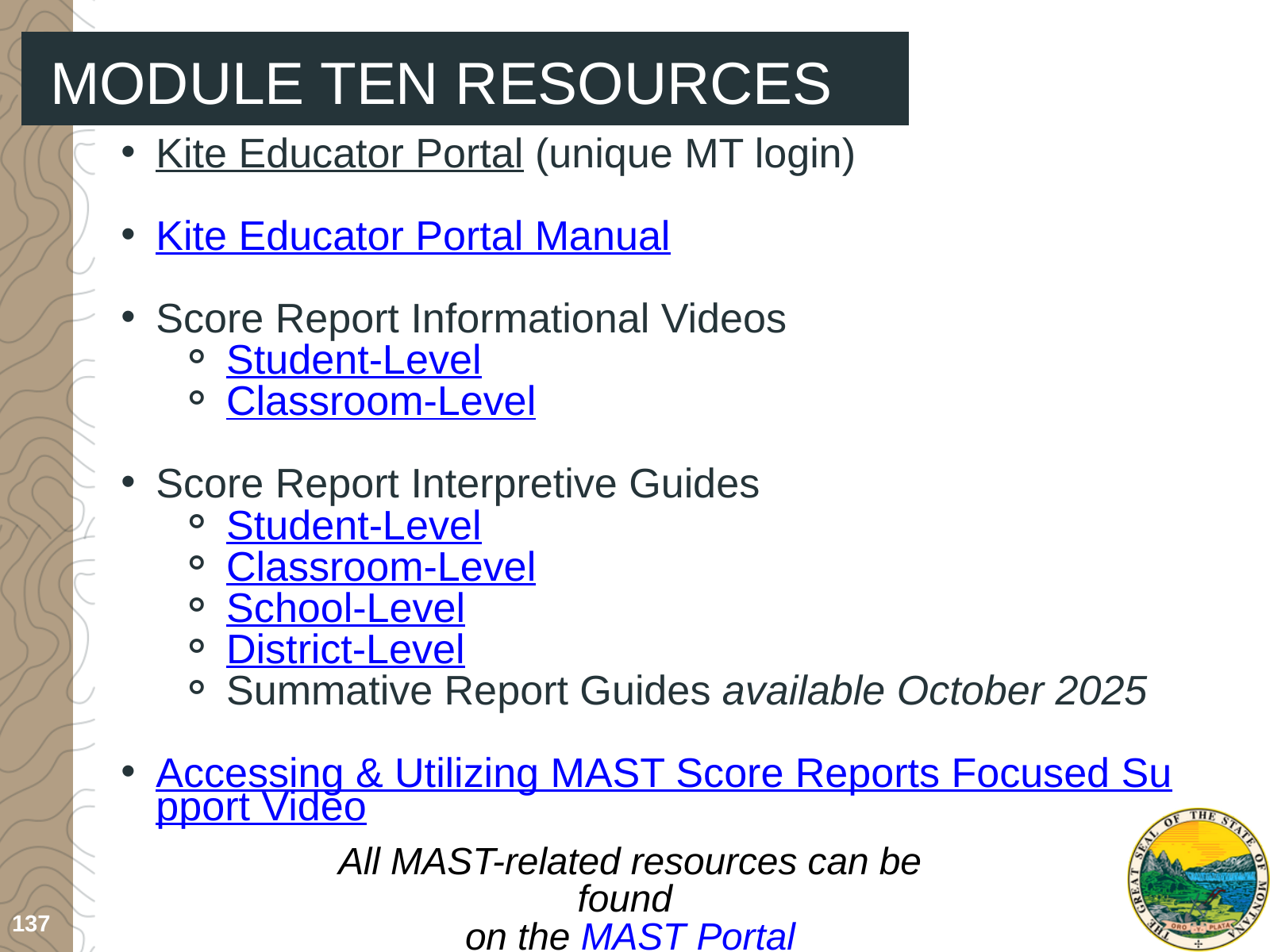

MODULE TEN RESOURCES

Kite Educator Portal (unique MT login)

Kite Educator Portal Manual

Score Report Informational Videos
Student-Level
Classroom-Level

Score Report Interpretive Guides
Student-Level
Classroom-Level
School-Level
District-Level
Summative Report Guides available October 2025

Accessing & Utilizing MAST Score Reports Focused Support Video

All MAST-related resources can be found
on the MAST Portal
137